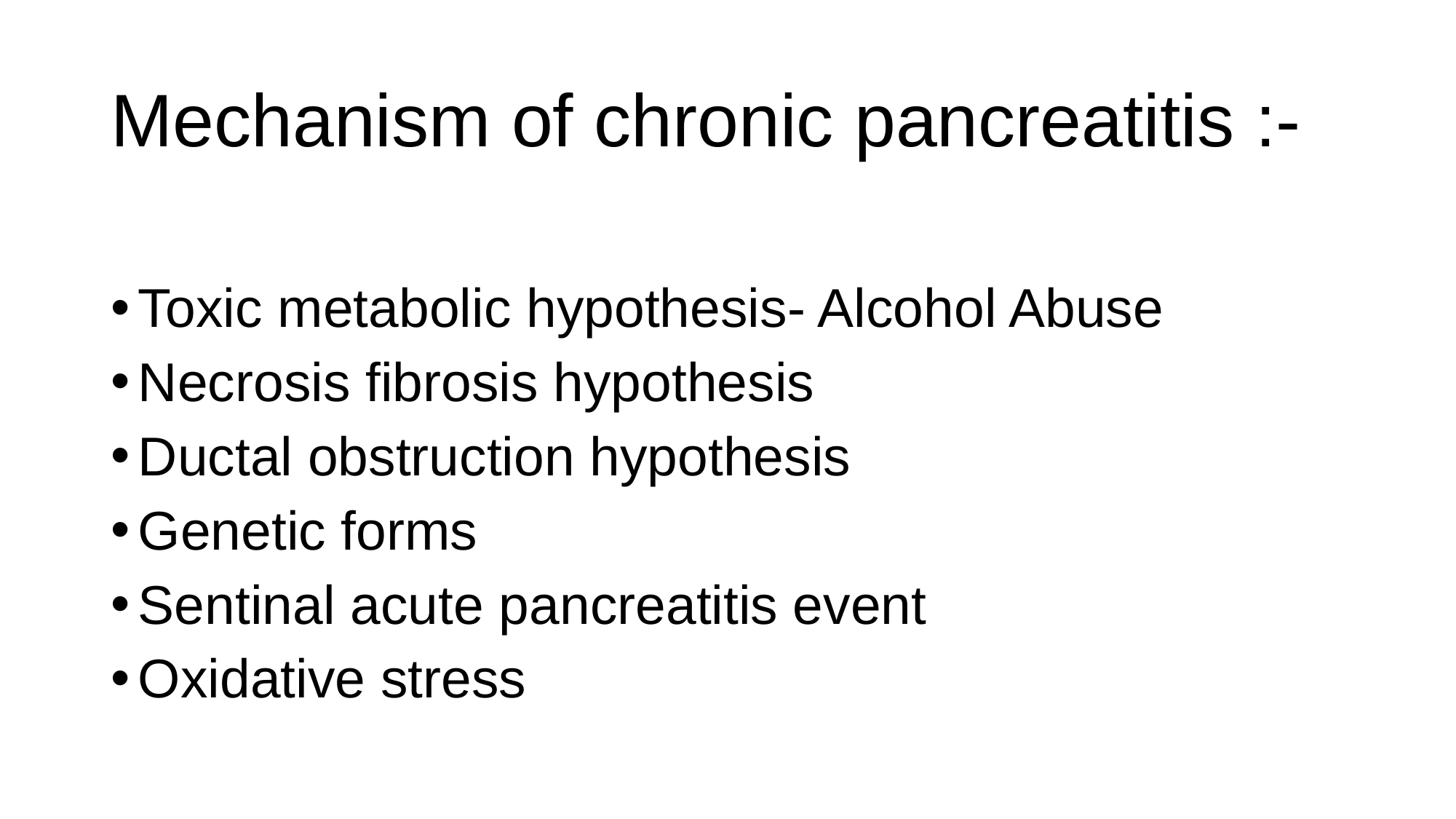

# Mechanism of chronic pancreatitis :-
Toxic metabolic hypothesis- Alcohol Abuse
Necrosis fibrosis hypothesis
Ductal obstruction hypothesis
Genetic forms
Sentinal acute pancreatitis event
Oxidative stress